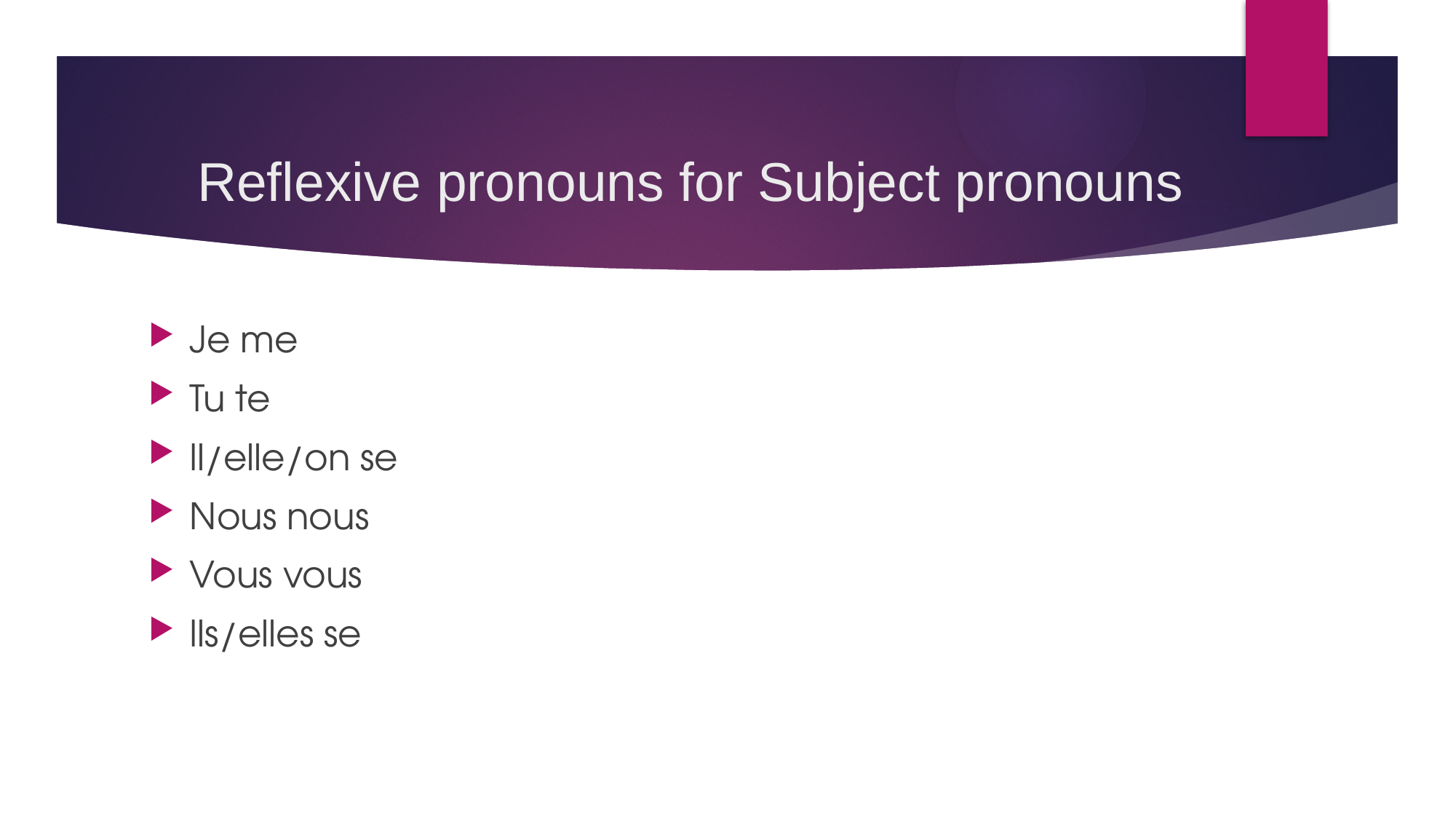

# Reflexive pronouns for Subject pronouns
Je me
Tu te
Il/elle/on se
Nous nous
Vous vous
Ils/elles se